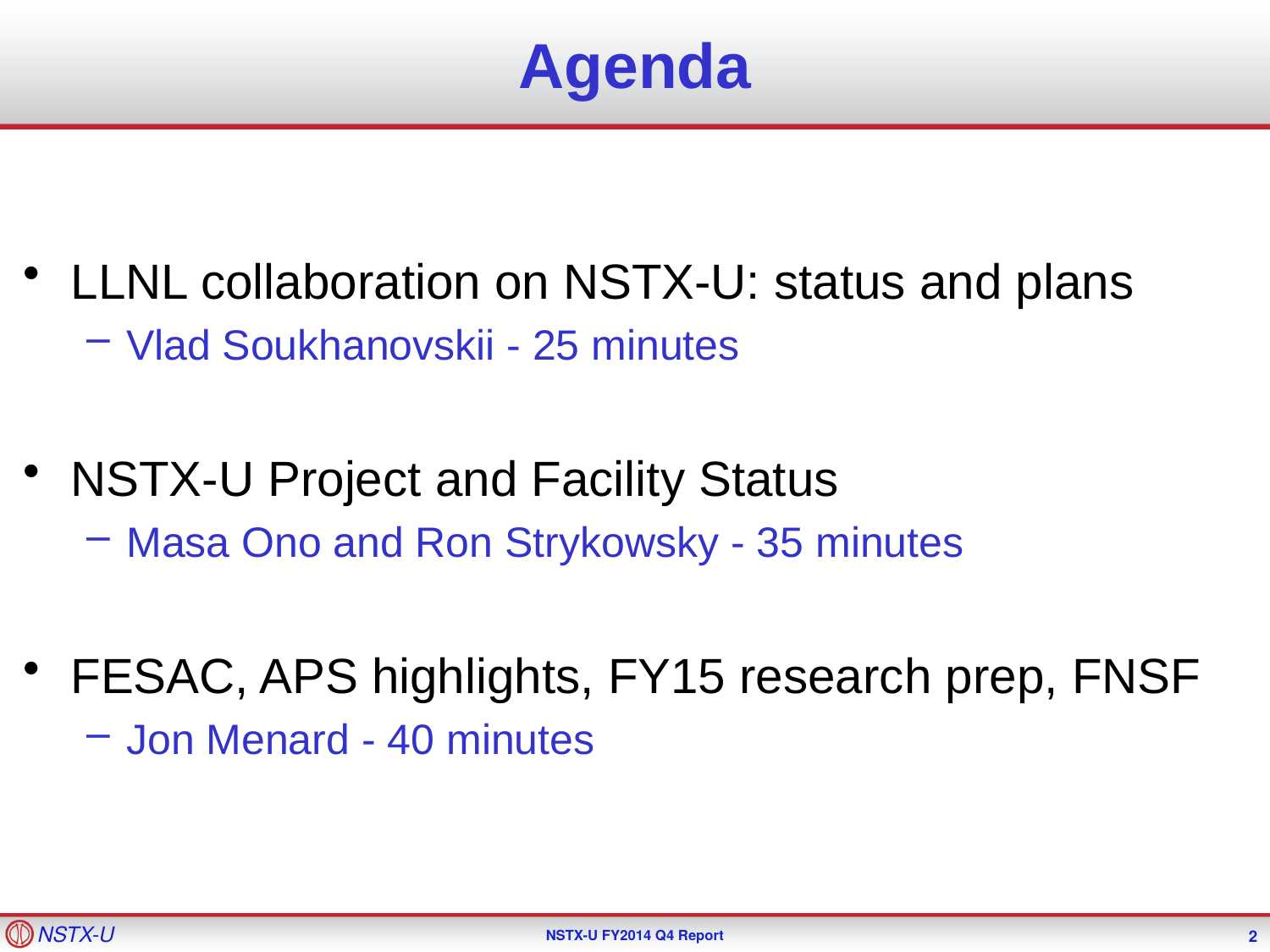

# Agenda
LLNL collaboration on NSTX-U: status and plans
Vlad Soukhanovskii - 25 minutes

NSTX-U Project and Facility Status
Masa Ono and Ron Strykowsky - 35 minutes

FESAC, APS highlights, FY15 research prep, FNSF
Jon Menard - 40 minutes